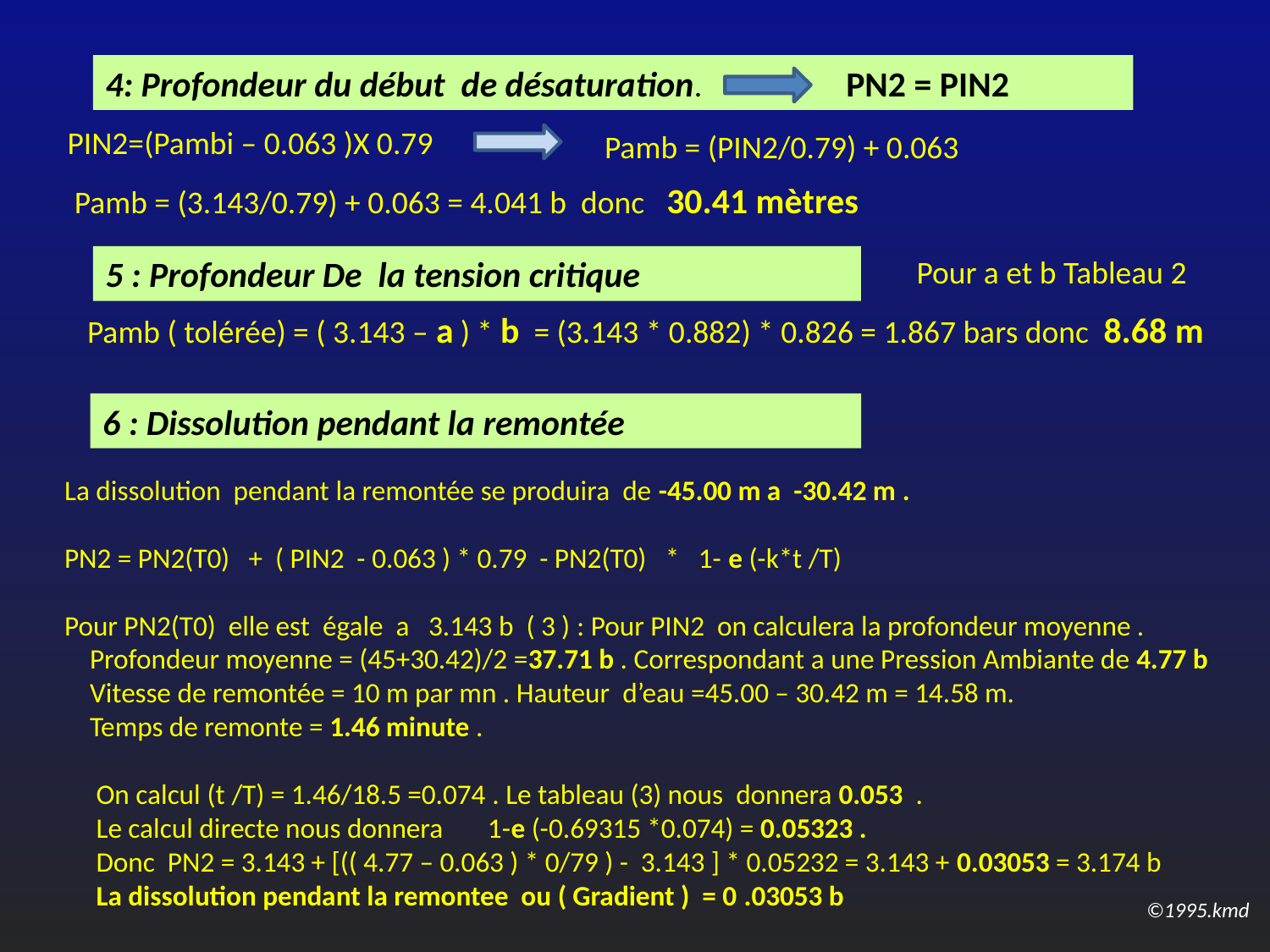

4: Profondeur du début  de désaturation.                    PN2 = PIN2

PIN2=(Pambi – 0.063 )X 0.79
 Pamb = (PIN2/0.79) + 0.063

 Pamb = (3.143/0.79) + 0.063 = 4.041 b  donc   30.41 mètres
5 : Profondeur De  la tension critique
Pour a et b Tableau 2
 Pamb ( tolérée) = ( 3.143 – a ) * b  = (3.143 * 0.882) * 0.826 = 1.867 bars donc  8.68 m
6 : Dissolution pendant la remontée
La dissolution  pendant la remontée se produira  de -45.00 m a  -30.42 m .

PN2 = PN2(T0)   +  ( PIN2  - 0.063 ) * 0.79  - PN2(T0)   *   1- e (-k*t /T)

Pour PN2(T0)  elle est  égale  a   3.143 b  ( 3 ) : Pour PIN2  on calculera la profondeur moyenne .
    Profondeur moyenne = (45+30.42)/2 =37.71 b . Correspondant a une Pression Ambiante de 4.77 b
    Vitesse de remontée = 10 m par mn . Hauteur  d’eau =45.00 – 30.42 m = 14.58 m.
    Temps de remonte = 1.46 minute .

     On calcul (t /T) = 1.46/18.5 =0.074 . Le tableau (3) nous  donnera 0.053  .
     Le calcul directe nous donnera       1-e (-0.69315 *0.074) = 0.05323 .
     Donc  PN2 = 3.143 + [(( 4.77 – 0.063 ) * 0/79 ) -  3.143 ] * 0.05232 = 3.143 + 0.03053 = 3.174 b
     La dissolution pendant la remontee  ou ( Gradient )  = 0 .03053 b
©1995.kmd